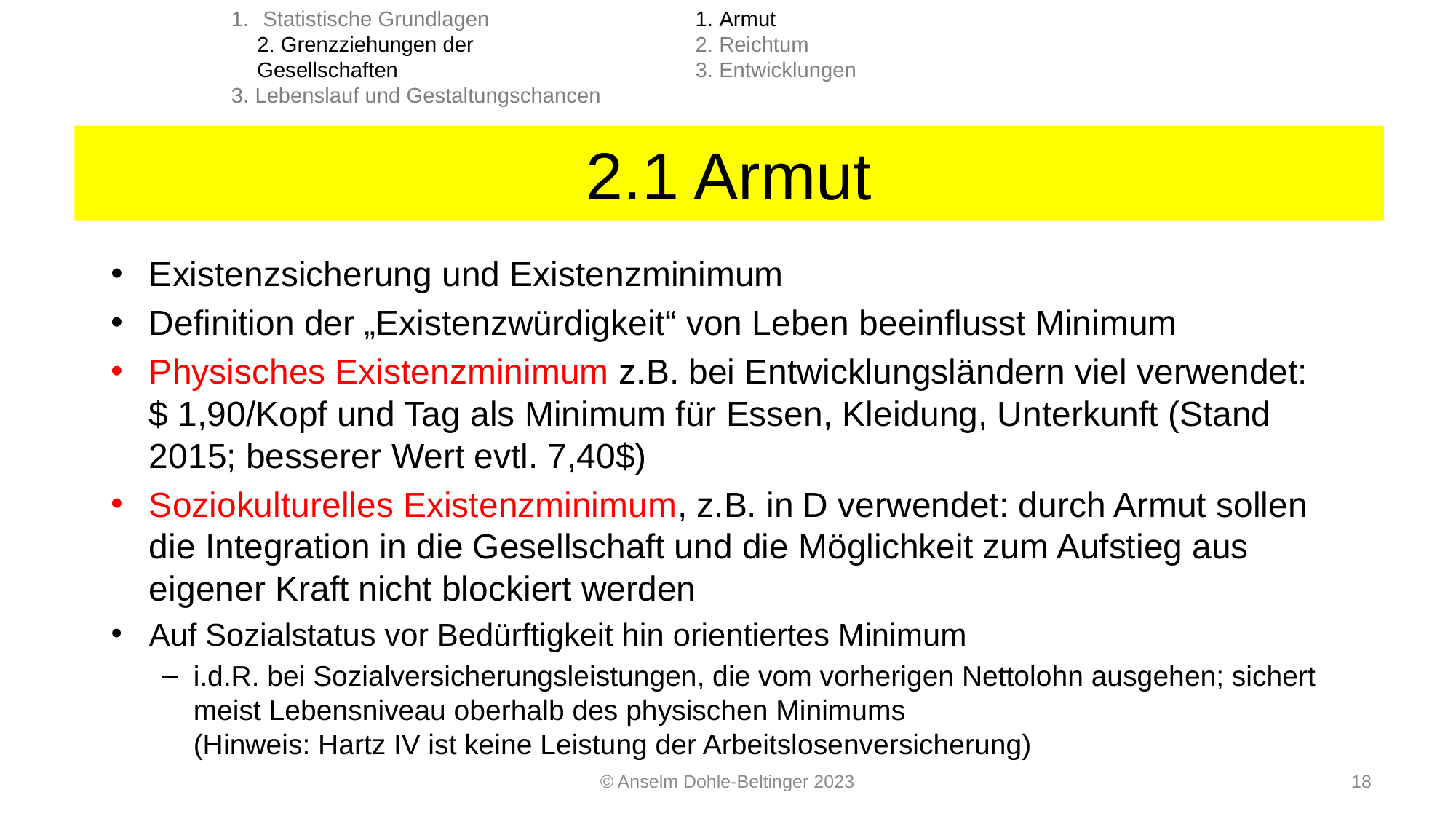

Statistische Grundlagen
2. Grenzziehungen der Gesellschaften
3. Lebenslauf und Gestaltungschancen
1. Armut
2. Reichtum
3. Entwicklungen
# 2.1 Armut
Existenzsicherung und Existenzminimum
Definition der „Existenzwürdigkeit“ von Leben beeinflusst Minimum
Physisches Existenzminimum z.B. bei Entwicklungsländern viel verwendet: $ 1,90/Kopf und Tag als Minimum für Essen, Kleidung, Unterkunft (Stand 2015; besserer Wert evtl. 7,40$)
Soziokulturelles Existenzminimum, z.B. in D verwendet: durch Armut sollen die Integration in die Gesellschaft und die Möglichkeit zum Aufstieg aus eigener Kraft nicht blockiert werden
Auf Sozialstatus vor Bedürftigkeit hin orientiertes Minimum
i.d.R. bei Sozialversicherungsleistungen, die vom vorherigen Nettolohn ausgehen; sichert meist Lebensniveau oberhalb des physischen Minimums
(Hinweis: Hartz IV ist keine Leistung der Arbeitslosenversicherung)
© Anselm Dohle-Beltinger 2023
18